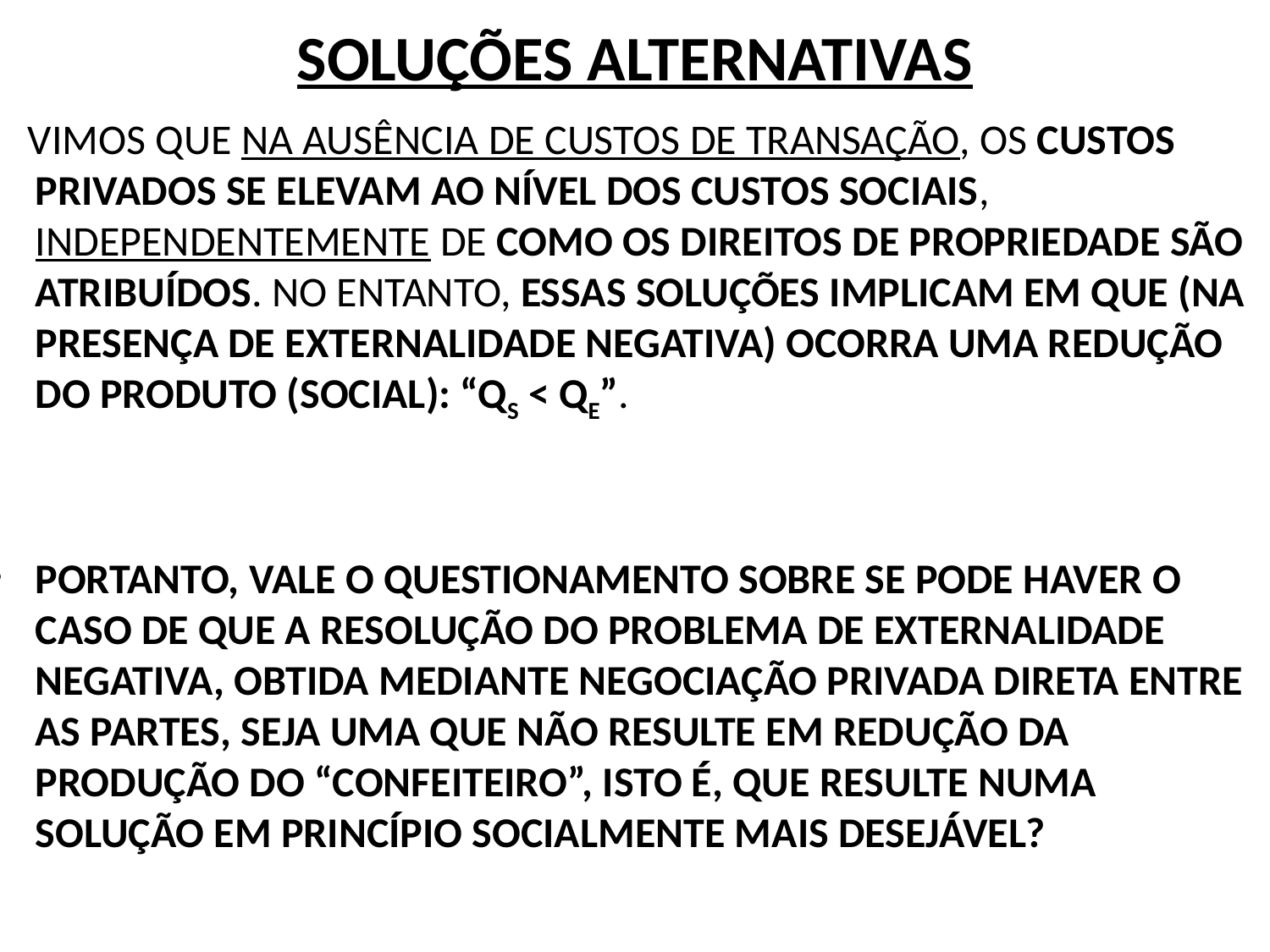

# SOLUÇÕES ALTERNATIVAS
     VIMOS QUE NA AUSÊNCIA DE CUSTOS DE TRANSAÇÃO, OS CUSTOS PRIVADOS SE ELEVAM AO NÍVEL DOS CUSTOS SOCIAIS, INDEPENDENTEMENTE DE COMO OS DIREITOS DE PROPRIEDADE SÃO ATRIBUÍDOS. NO ENTANTO, ESSAS SOLUÇÕES IMPLICAM EM QUE (NA PRESENÇA DE EXTERNALIDADE NEGATIVA) OCORRA UMA REDUÇÃO DO PRODUTO (SOCIAL): “QS < QE”.

PORTANTO, VALE O QUESTIONAMENTO SOBRE SE PODE HAVER O CASO DE QUE A RESOLUÇÃO DO PROBLEMA DE EXTERNALIDADE NEGATIVA, OBTIDA MEDIANTE NEGOCIAÇÃO PRIVADA DIRETA ENTRE AS PARTES, SEJA UMA QUE NÃO RESULTE EM REDUÇÃO DA PRODUÇÃO DO “CONFEITEIRO”, ISTO É, QUE RESULTE NUMA SOLUÇÃO EM PRINCÍPIO SOCIALMENTE MAIS DESEJÁVEL?